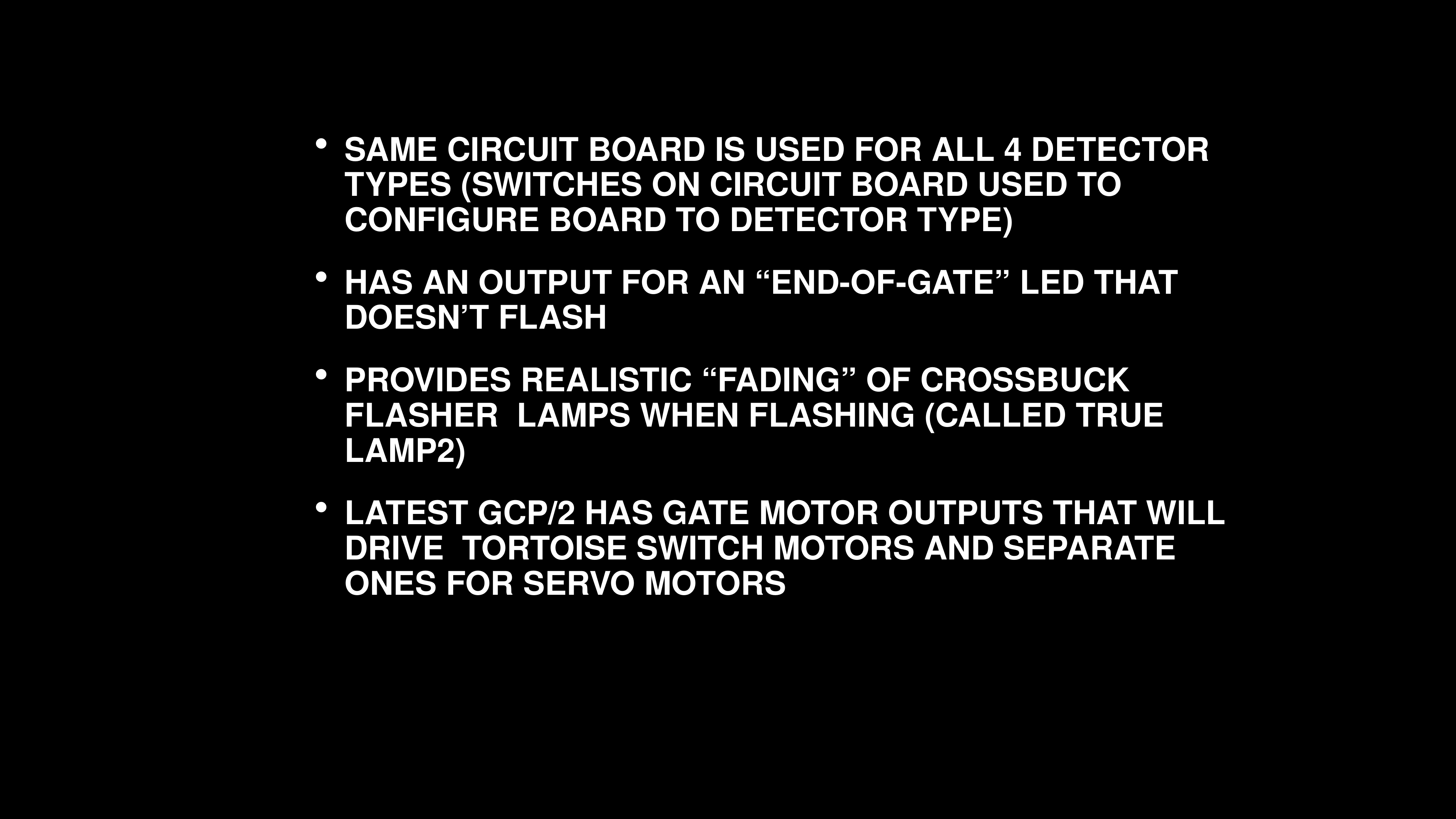

SAME CIRCUIT BOARD IS USED FOR ALL 4 DETECTOR TYPES (SWITCHES ON CIRCUIT BOARD USED TO CONFIGURE BOARD TO DETECTOR TYPE)
HAS AN OUTPUT FOR AN “END-OF-GATE” LED THAT DOESN’T FLASH
PROVIDES REALISTIC “FADING” OF CROSSBUCK FLASHER  LAMPS WHEN FLASHING (CALLED TRUE LAMP2)
LATEST GCP/2 HAS GATE MOTOR OUTPUTS THAT WILL DRIVE  TORTOISE SWITCH MOTORS AND SEPARATE ONES FOR SERVO MOTORS